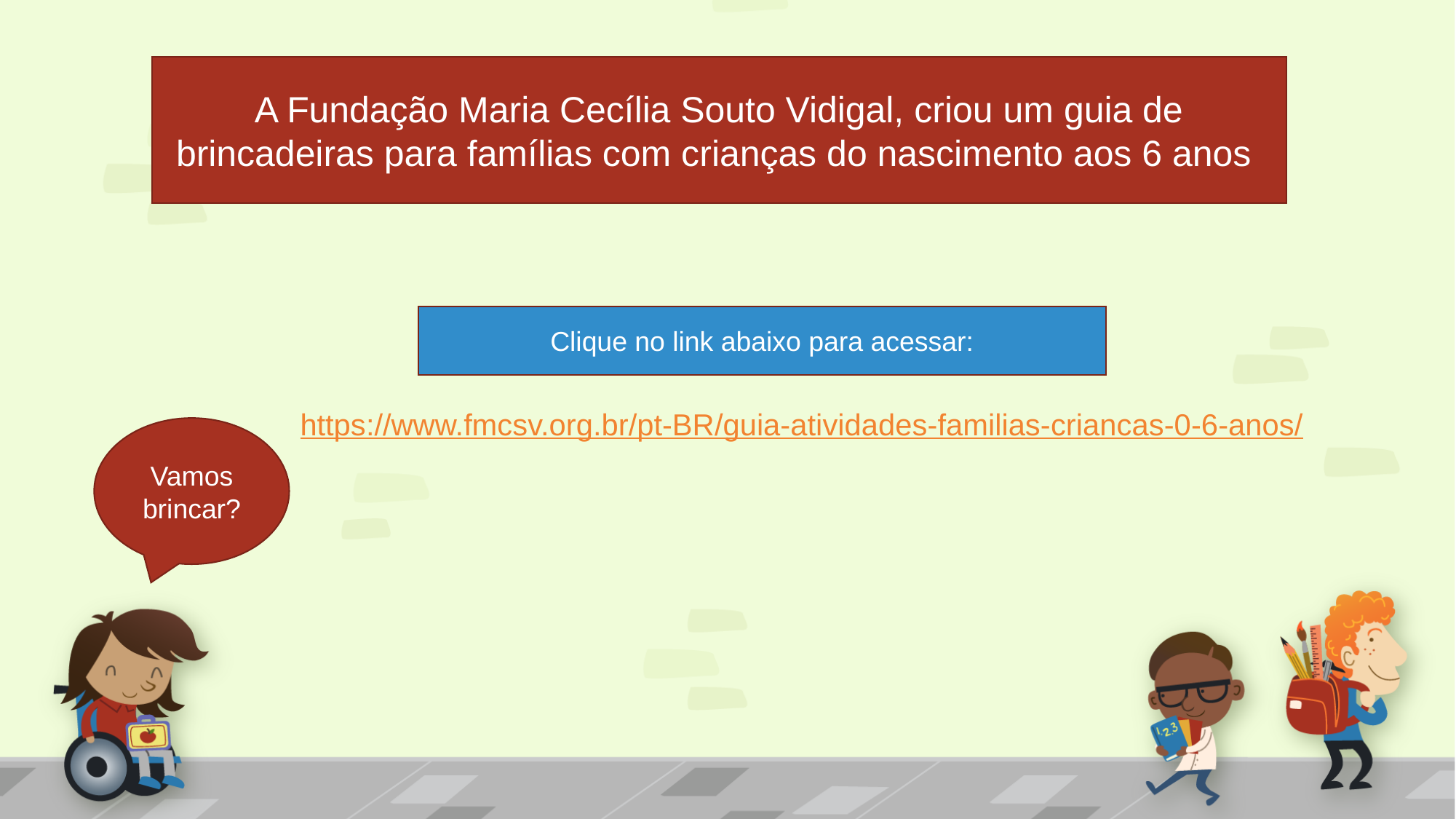

A Fundação Maria Cecília Souto Vidigal, criou um guia de brincadeiras para famílias com crianças do nascimento aos 6 anos

https://www.fmcsv.org.br/pt-BR/guia-atividades-familias-criancas-0-6-anos/

Clique no link abaixo para acessar:
Vamos brincar?